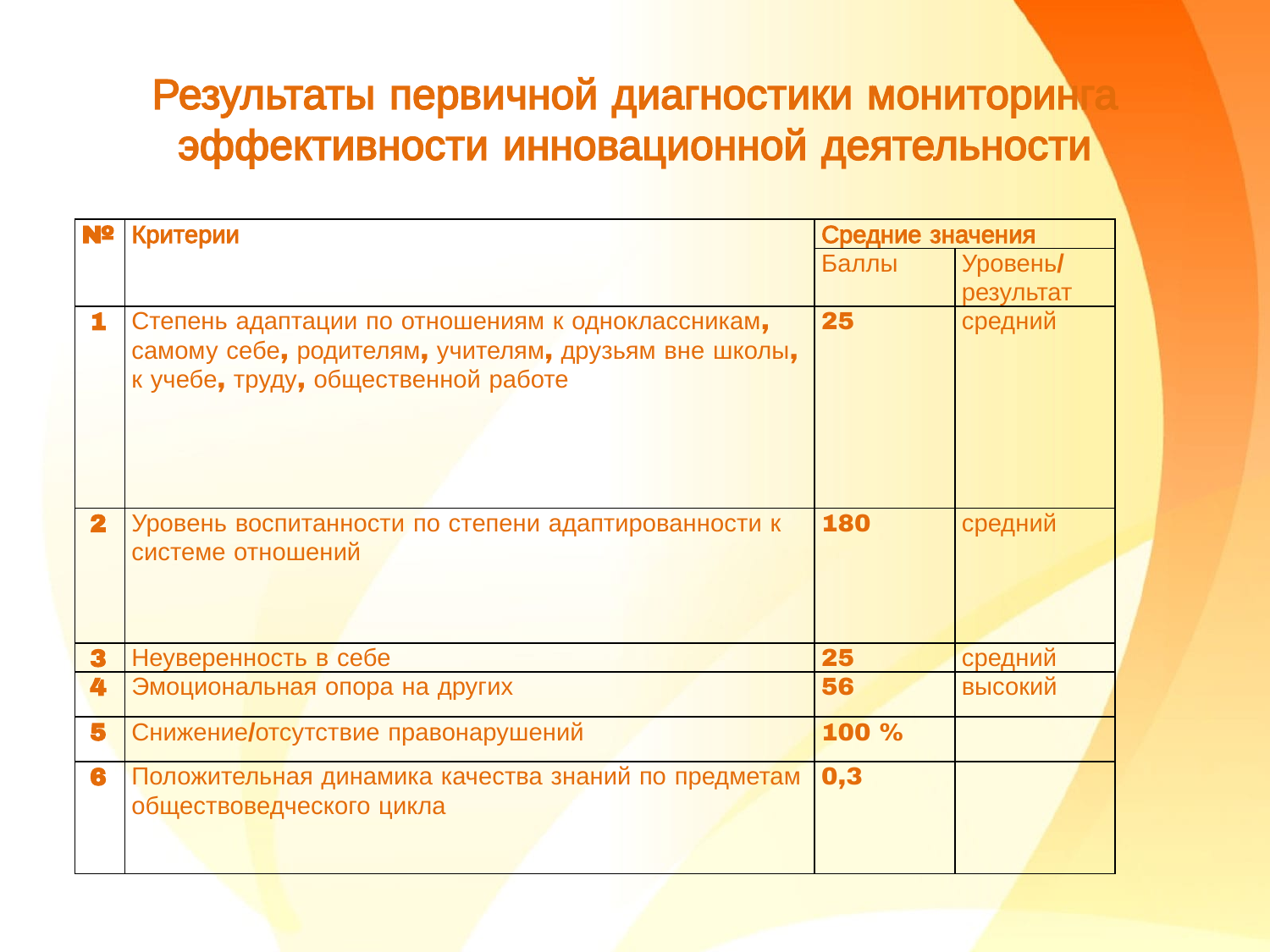

# Результаты первичной диагностики мониторинга эффективности инновационной деятельности
| № | Критерии | Средние значения |  |
| --- | --- | --- | --- |
|  |  | Баллы | Уровень/ результат |
| 1 | Степень адаптации по отношениям к одноклассникам, самому себе, родителям, учителям, друзьям вне школы, к учебе, труду, общественной работе | 25 | средний |
| 2 | Уровень воспитанности по степени адаптированности к системе отношений | 180 | средний |
| 3 | Неуверенность в себе | 25 | средний |
| 4 | Эмоциональная опора на других | 56 | высокий |
| 5 | Снижение/отсутствие правонарушений | 100 % |  |
| 6 | Положительная динамика качества знаний по предметам обществоведческого цикла | 0,3 |  |